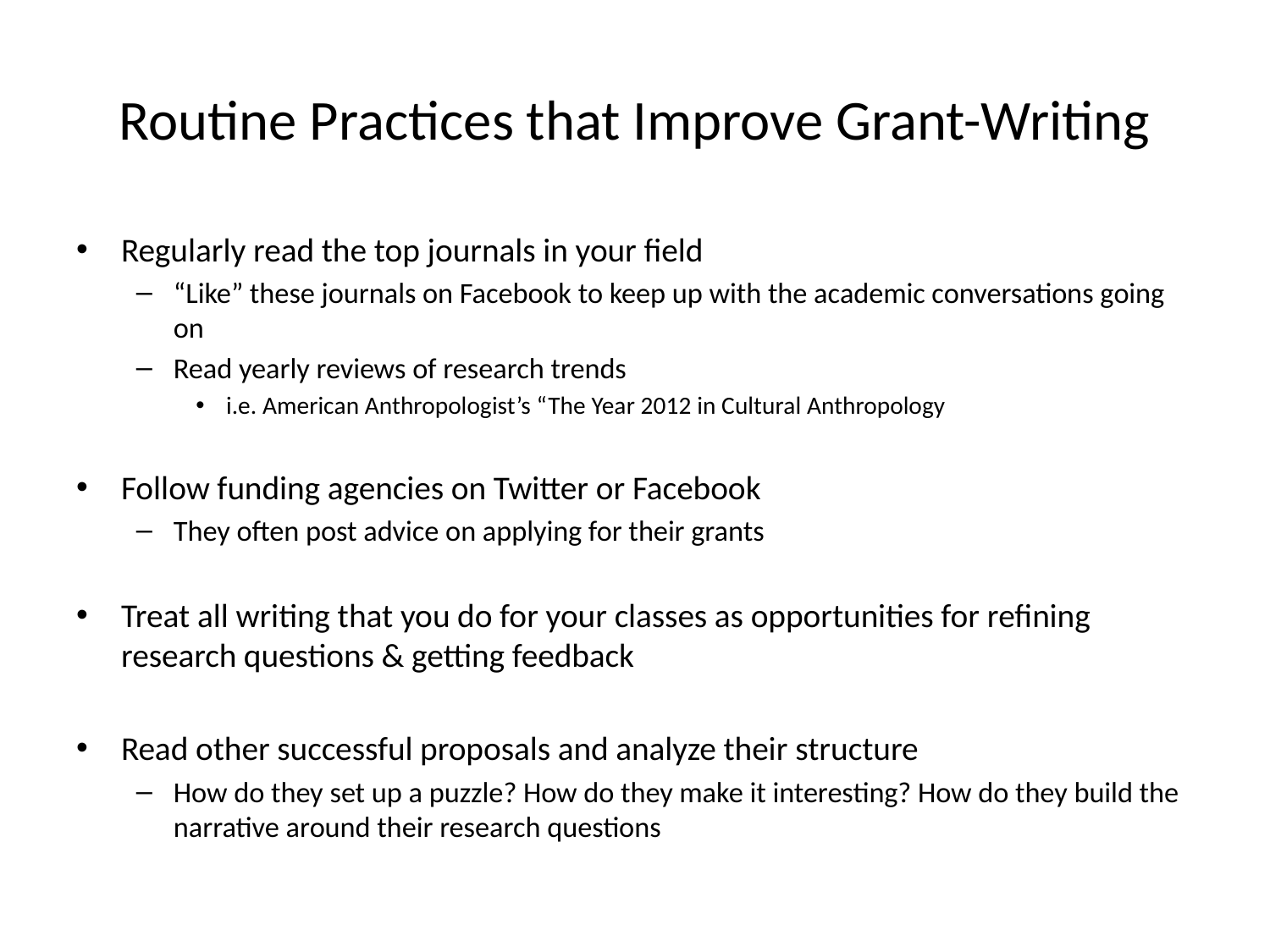

# Routine Practices that Improve Grant-Writing
Regularly read the top journals in your field
“Like” these journals on Facebook to keep up with the academic conversations going on
Read yearly reviews of research trends
i.e. American Anthropologist’s “The Year 2012 in Cultural Anthropology

Follow funding agencies on Twitter or Facebook
They often post advice on applying for their grants

Treat all writing that you do for your classes as opportunities for refining research questions & getting feedback

Read other successful proposals and analyze their structure
How do they set up a puzzle? How do they make it interesting? How do they build the narrative around their research questions